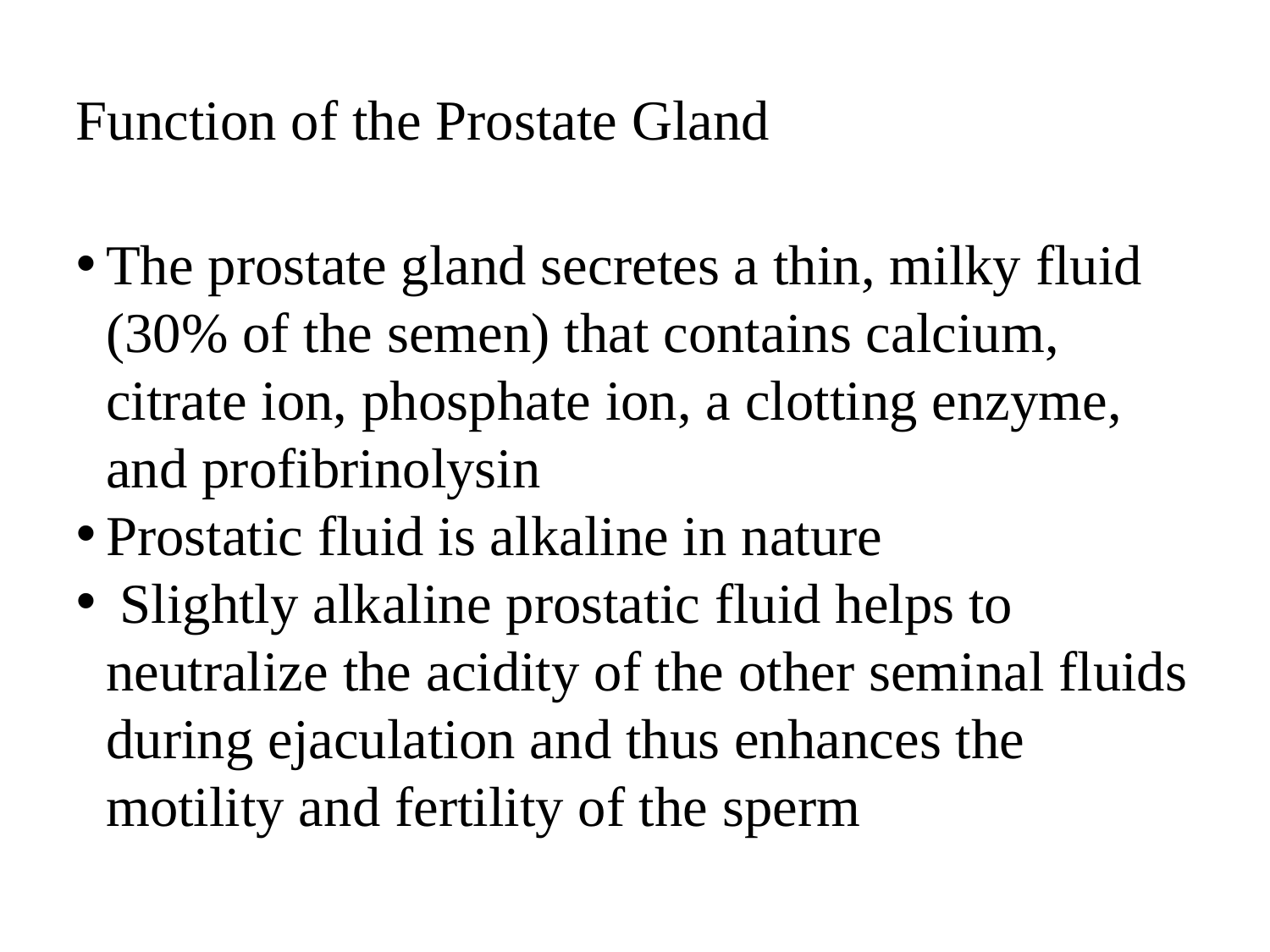

Function of the Prostate Gland

The prostate gland secretes a thin, milky fluid (30% of the semen) that contains calcium, citrate ion, phosphate ion, a clotting enzyme, and profibrinolysin
Prostatic fluid is alkaline in nature
 Slightly alkaline prostatic fluid helps to neutralize the acidity of the other seminal fluids during ejaculation and thus enhances the motility and fertility of the sperm